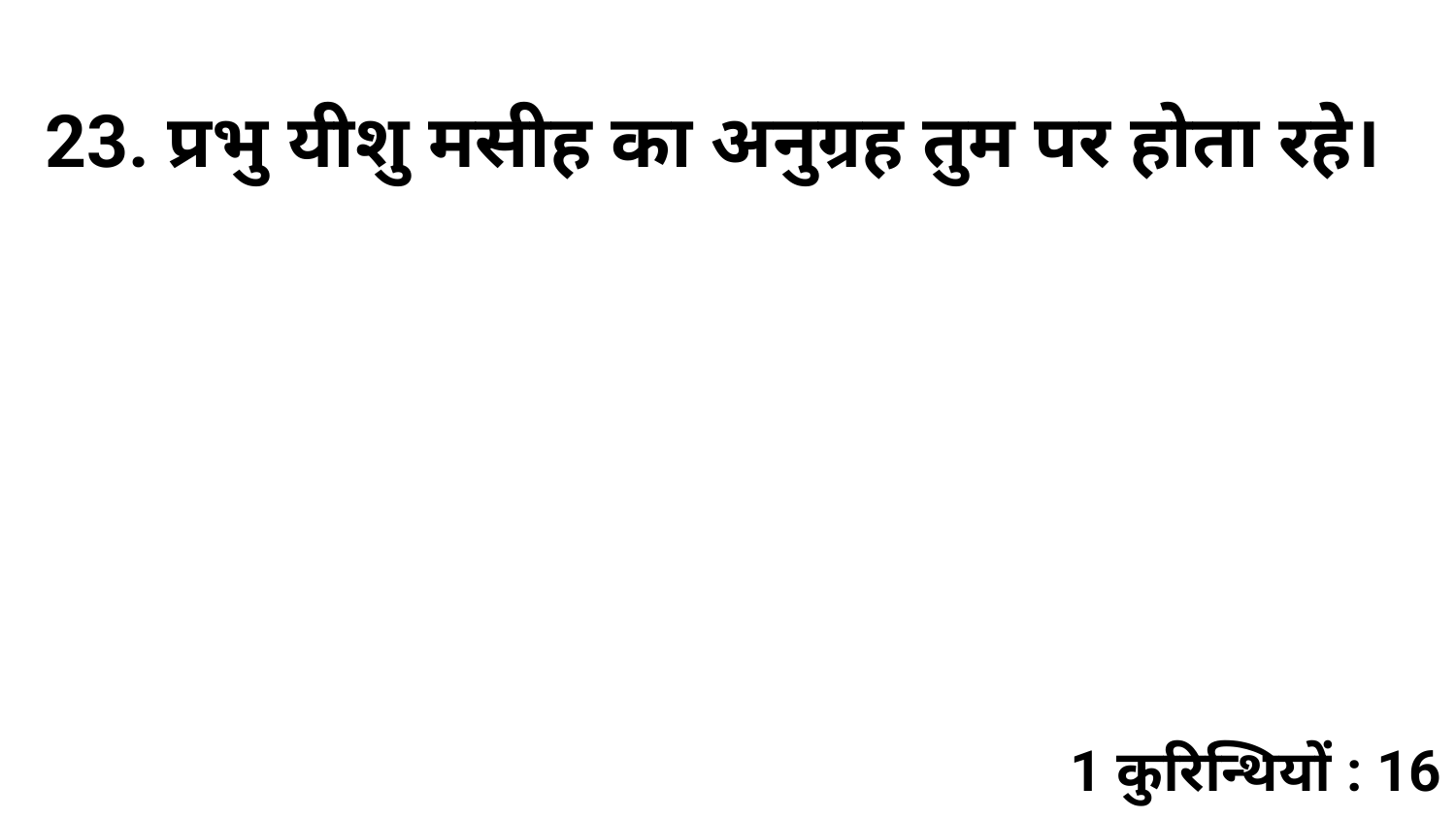

23. प्रभु यीशु मसीह का अनुग्रह तुम पर होता रहे।
1 कुरिन्थियों : 16